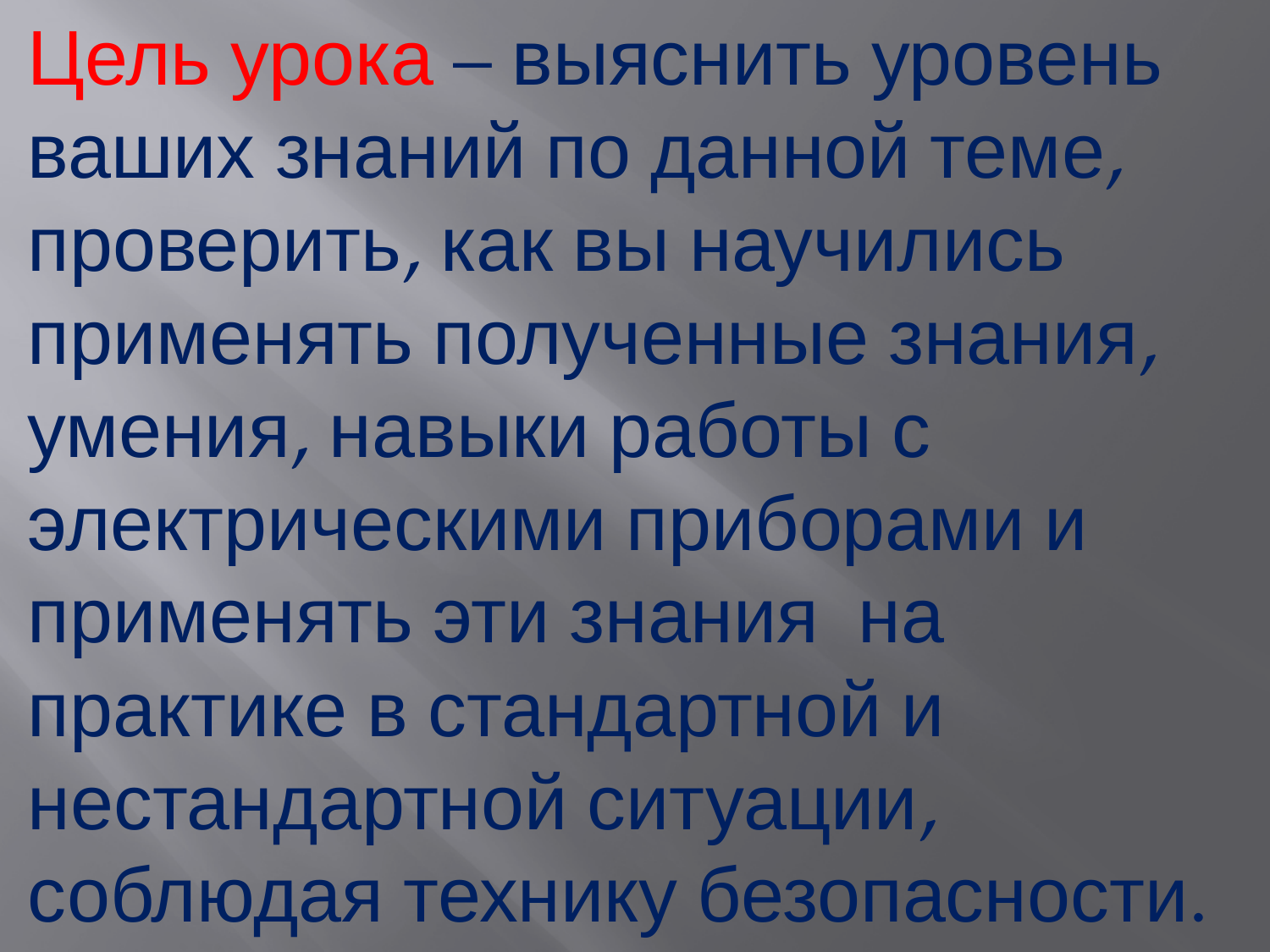

Цель урока – выяснить уровень ваших знаний по данной теме, проверить, как вы научились применять полученные знания, умения, навыки работы с электрическими приборами и применять эти знания  на практике в стандартной и нестандартной ситуации, соблюдая технику безопасности.